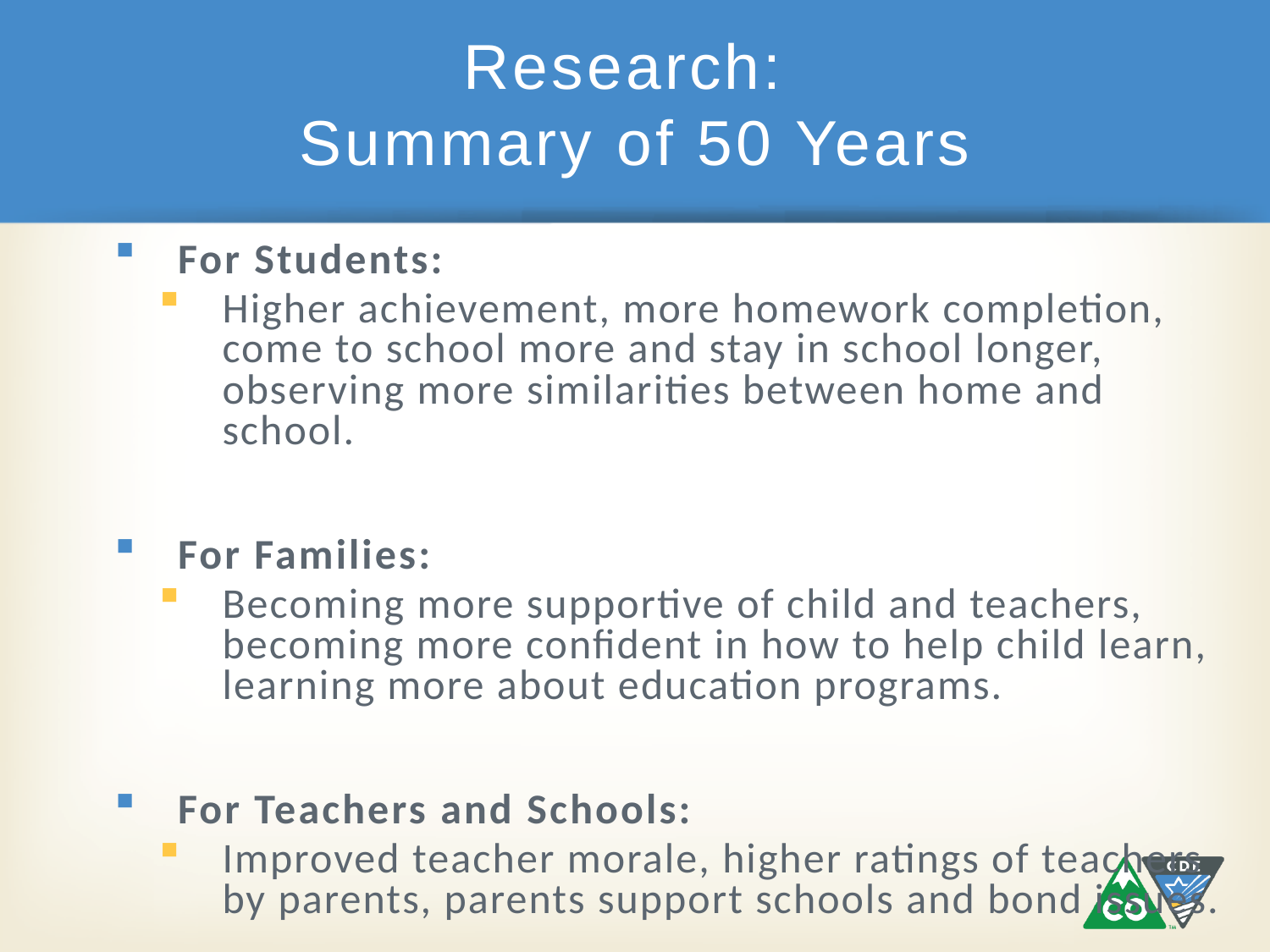

# Research: Summary of 50 Years
For Students:
Higher achievement, more homework completion, come to school more and stay in school longer, observing more similarities between home and school.

For Families:
Becoming more supportive of child and teachers, becoming more confident in how to help child learn, learning more about education programs.

For Teachers and Schools:
Improved teacher morale, higher ratings of teachers by parents, parents support schools and bond issues.

(Esler, Godber, & Christenson, 2008)